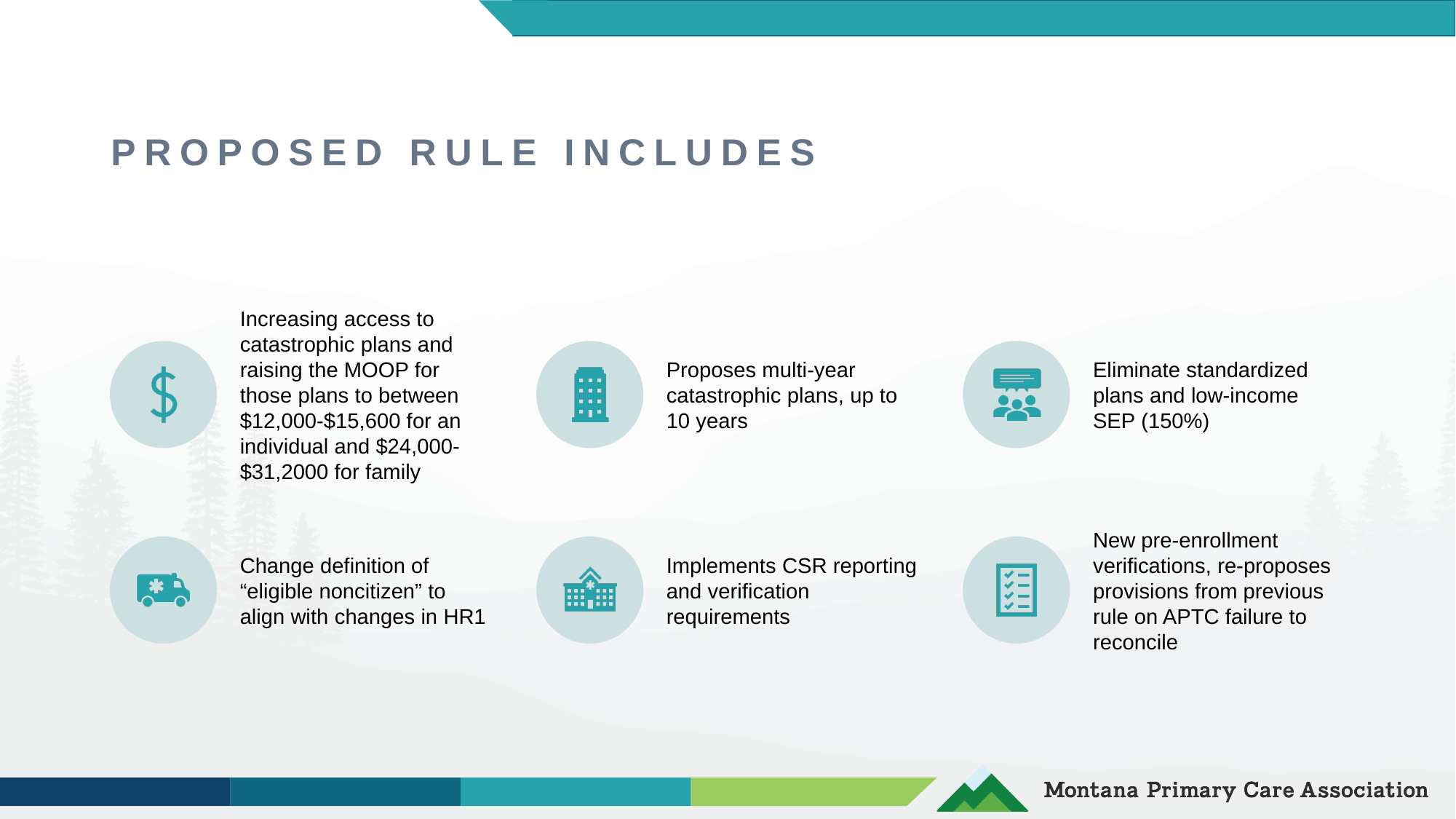

# PROPOSED RULE INCLUDES
Increasing access to catastrophic plans and raising the MOOP for those plans to between $12,000-$15,600 for an individual and $24,000-$31,2000 for family
Proposes multi-year catastrophic plans, up to 10 years
Eliminate standardized plans and low-income SEP (150%)
Change definition of “eligible noncitizen” to align with changes in HR1
Implements CSR reporting and verification requirements
New pre-enrollment verifications, re-proposes provisions from previous rule on APTC failure to reconcile